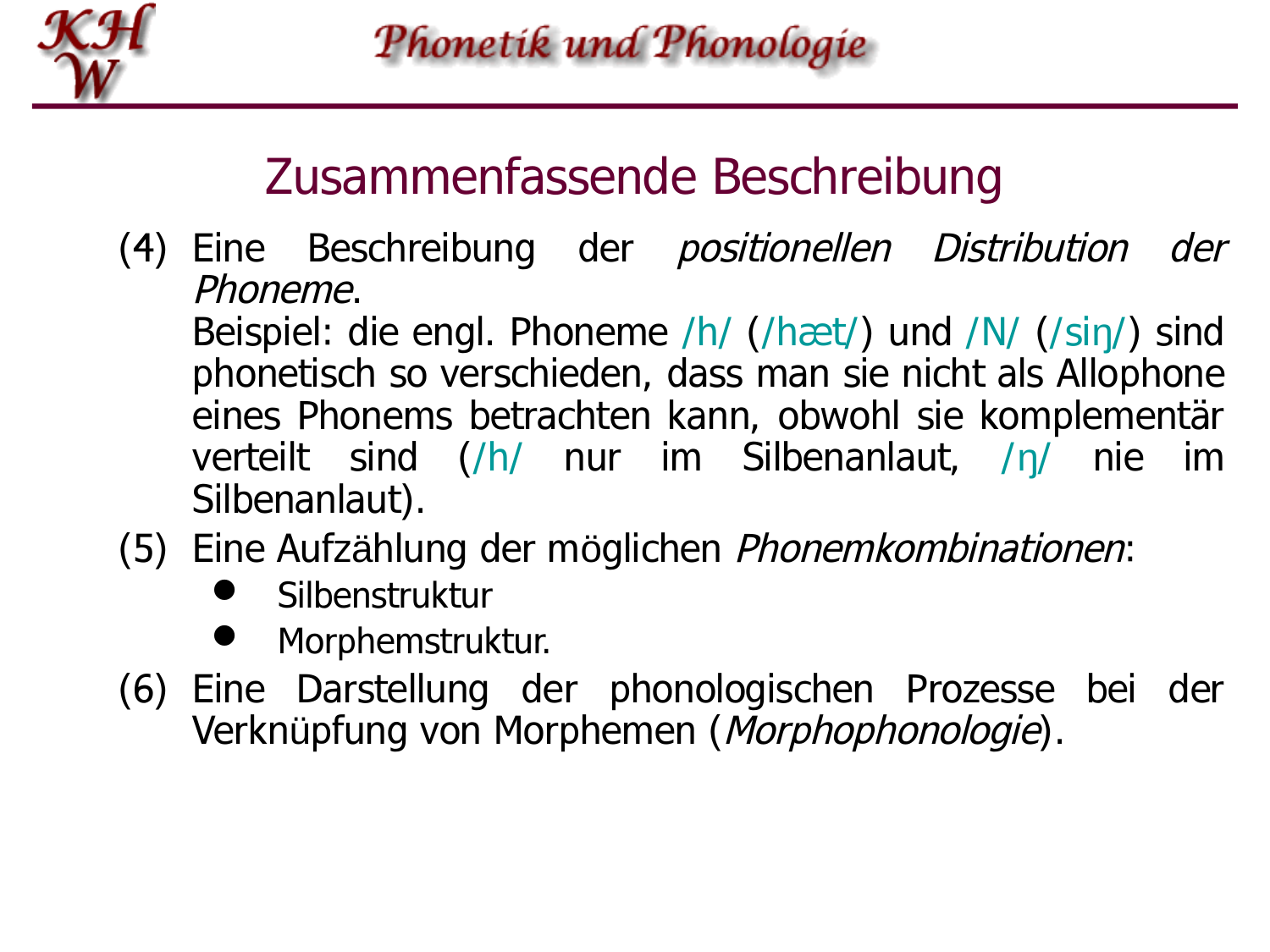

# Zusammenfassende Beschreibung
Eine Beschreibung der positionellen Distribution der Phoneme.
Beispiel: die engl. Phoneme /h/ (/hæt/) und /N/ (/siŋ/) sind phonetisch so verschieden, dass man sie nicht als Allo­phone eines Phonems betrachten kann, obwohl sie komplementär verteilt sind (/h/ nur im Silbenanlaut, /ŋ/ nie im Silbenanlaut).
Eine Aufzählung der möglichen Phonemkombinationen:
Silbenstruktur
Morphemstruktur.
Eine Darstellung der phonologischen Prozesse bei der Verknüpfung von Morphemen (Morphophonologie).